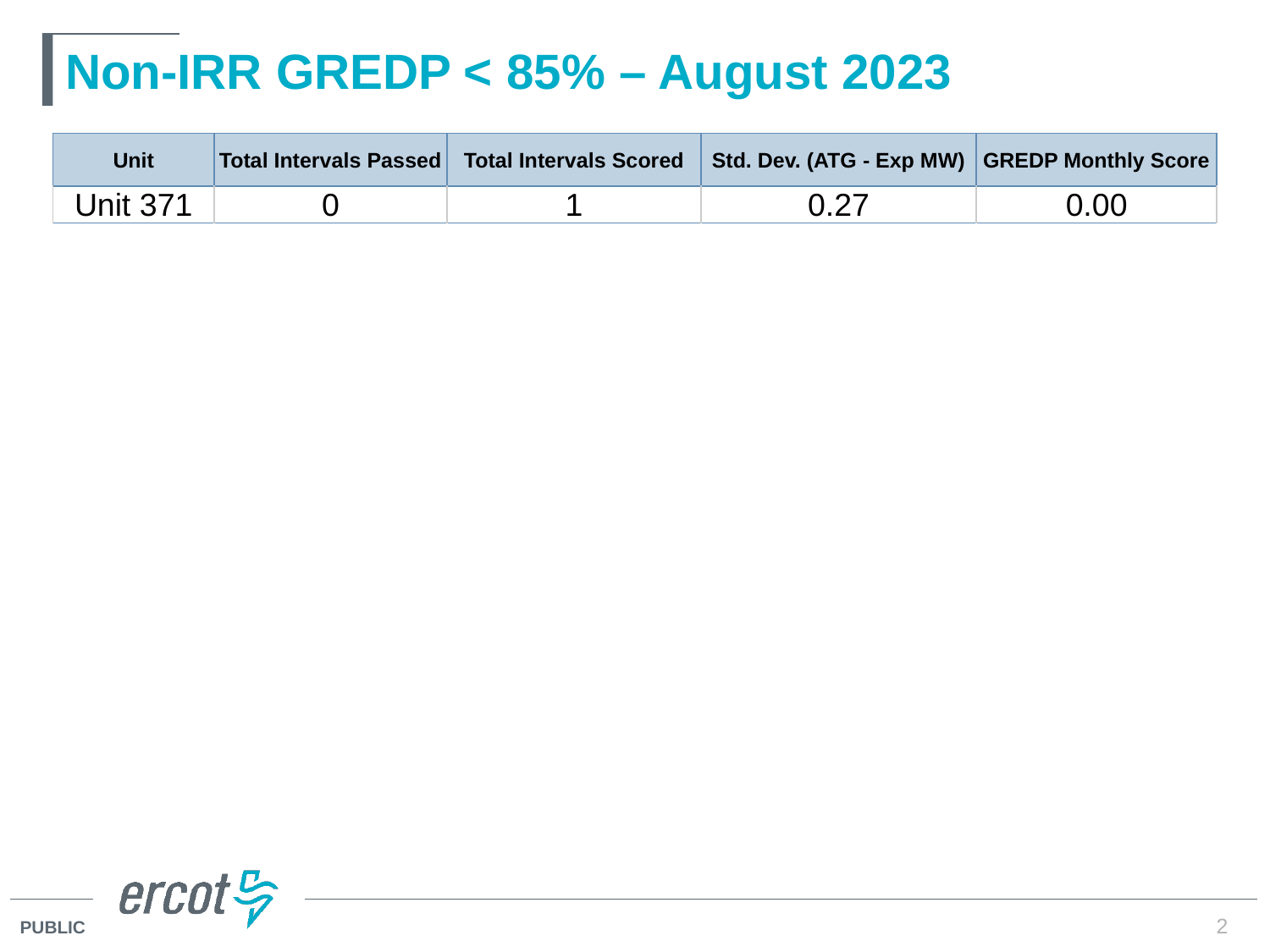

# Non-IRR GREDP < 85% – August 2023
| Unit | Total Intervals Passed | Total Intervals Scored | Std. Dev. (ATG - Exp MW) | GREDP Monthly Score |
| --- | --- | --- | --- | --- |
| Unit 371 | 0 | 1 | 0.27 | 0.00 |
2